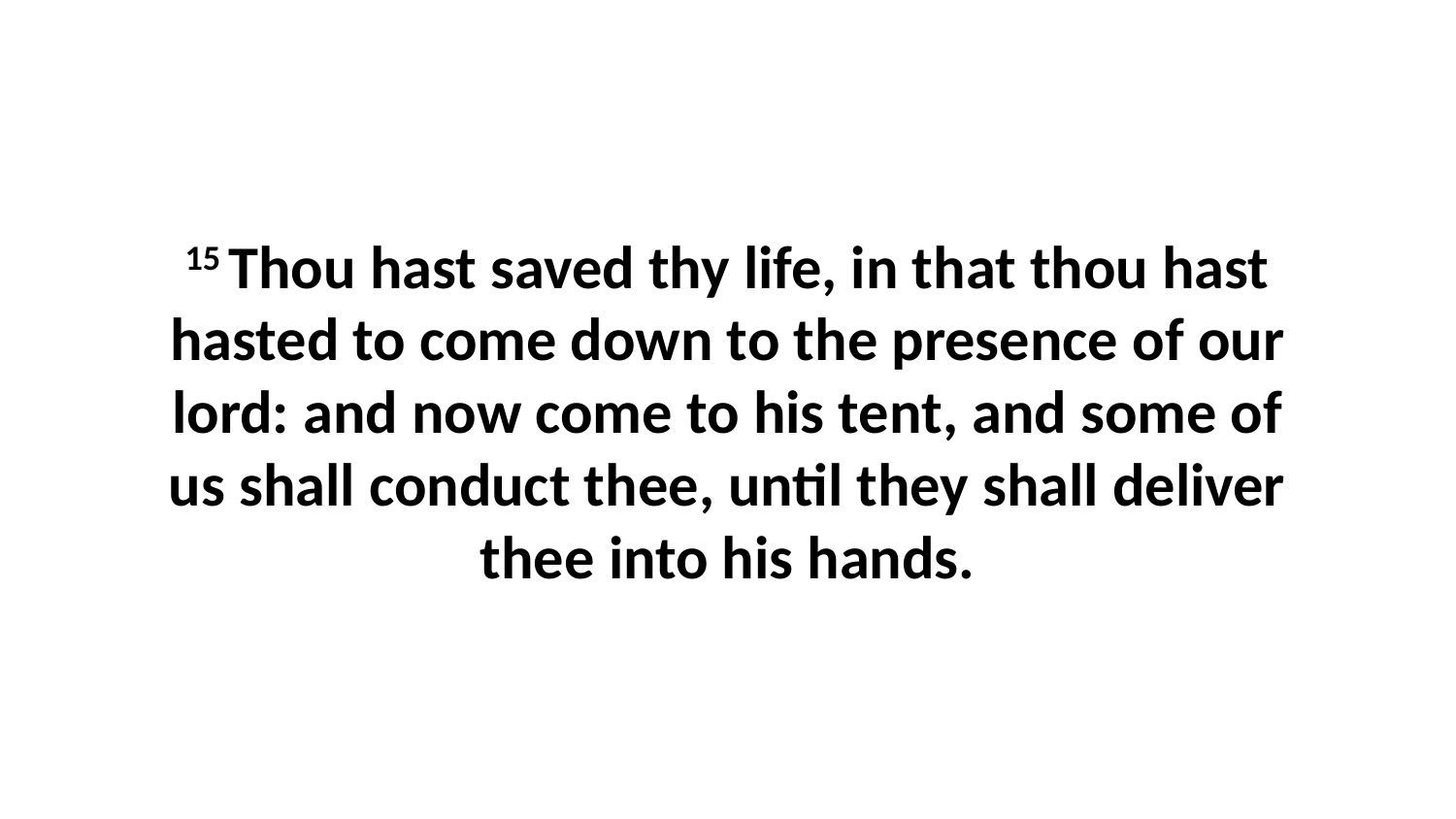

15 Thou hast saved thy life, in that thou hast hasted to come down to the presence of our lord: and now come to his tent, and some of us shall conduct thee, until they shall deliver thee into his hands.